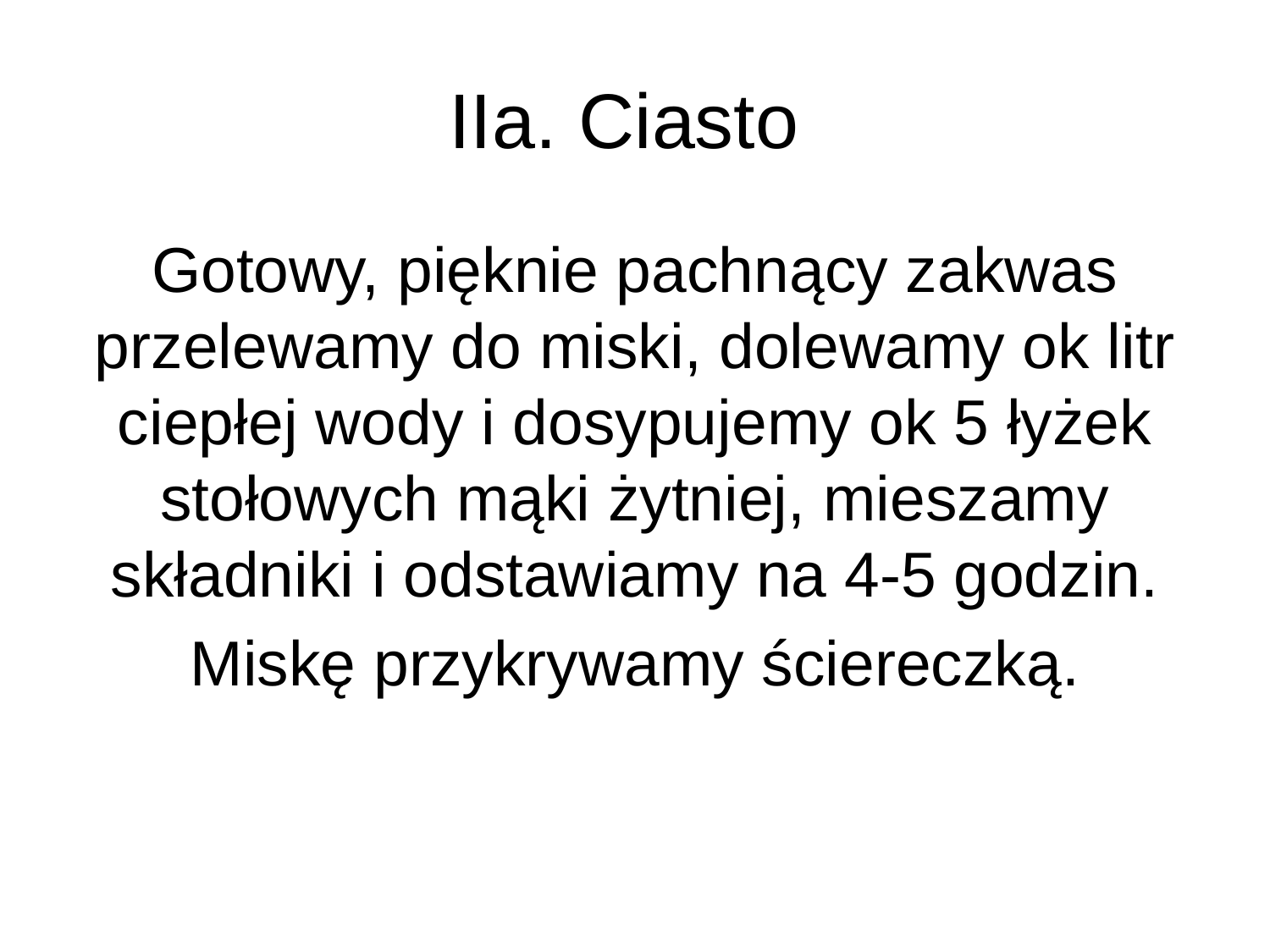

# IIa. Ciasto
Gotowy, pięknie pachnący zakwas przelewamy do miski, dolewamy ok litr ciepłej wody i dosypujemy ok 5 łyżek stołowych mąki żytniej, mieszamy składniki i odstawiamy na 4-5 godzin.
Miskę przykrywamy ściereczką.